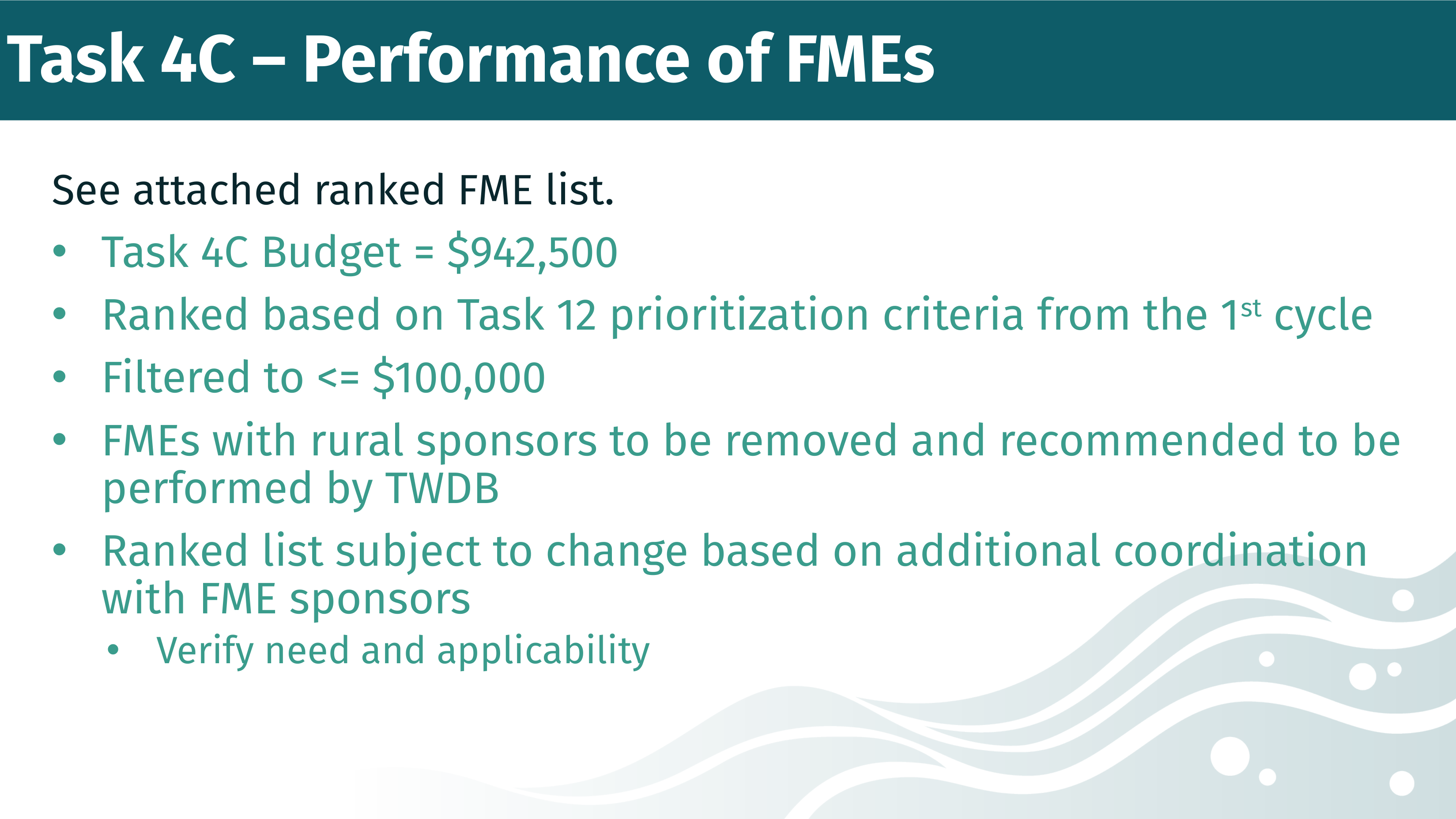

# Task 4C – Performance of FMEs
See attached ranked FME list.
Task 4C Budget = $942,500
Ranked based on Task 12 prioritization criteria from the 1st cycle
Filtered to <= $100,000
FMEs with rural sponsors to be removed and recommended to be performed by TWDB
Ranked list subject to change based on additional coordination with FME sponsors
Verify need and applicability